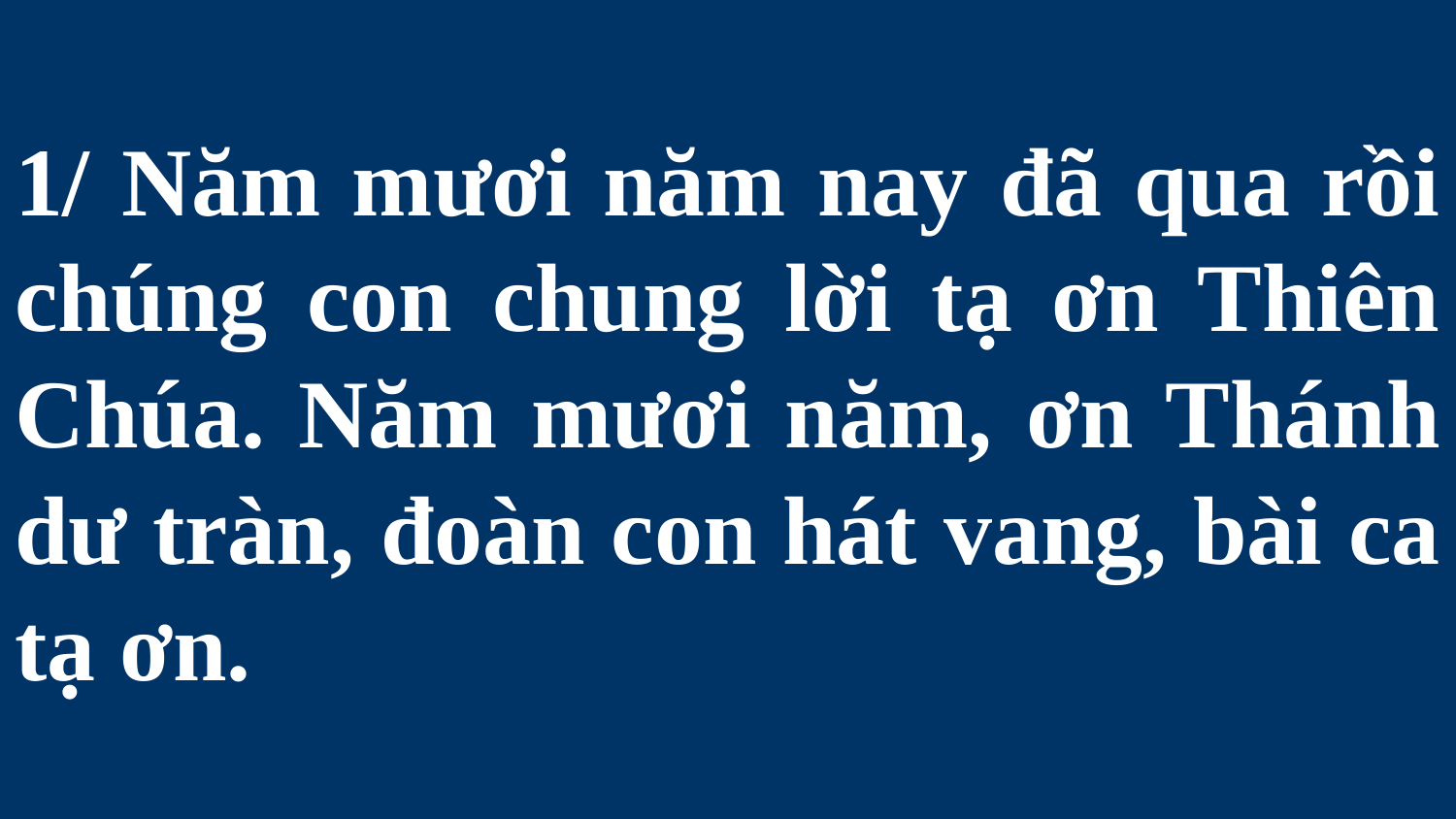

# 1/ Năm mươi năm nay đã qua rồi chúng con chung lời tạ ơn Thiên Chúa. Năm mươi năm, ơn Thánh dư tràn, đoàn con hát vang, bài ca tạ ơn.